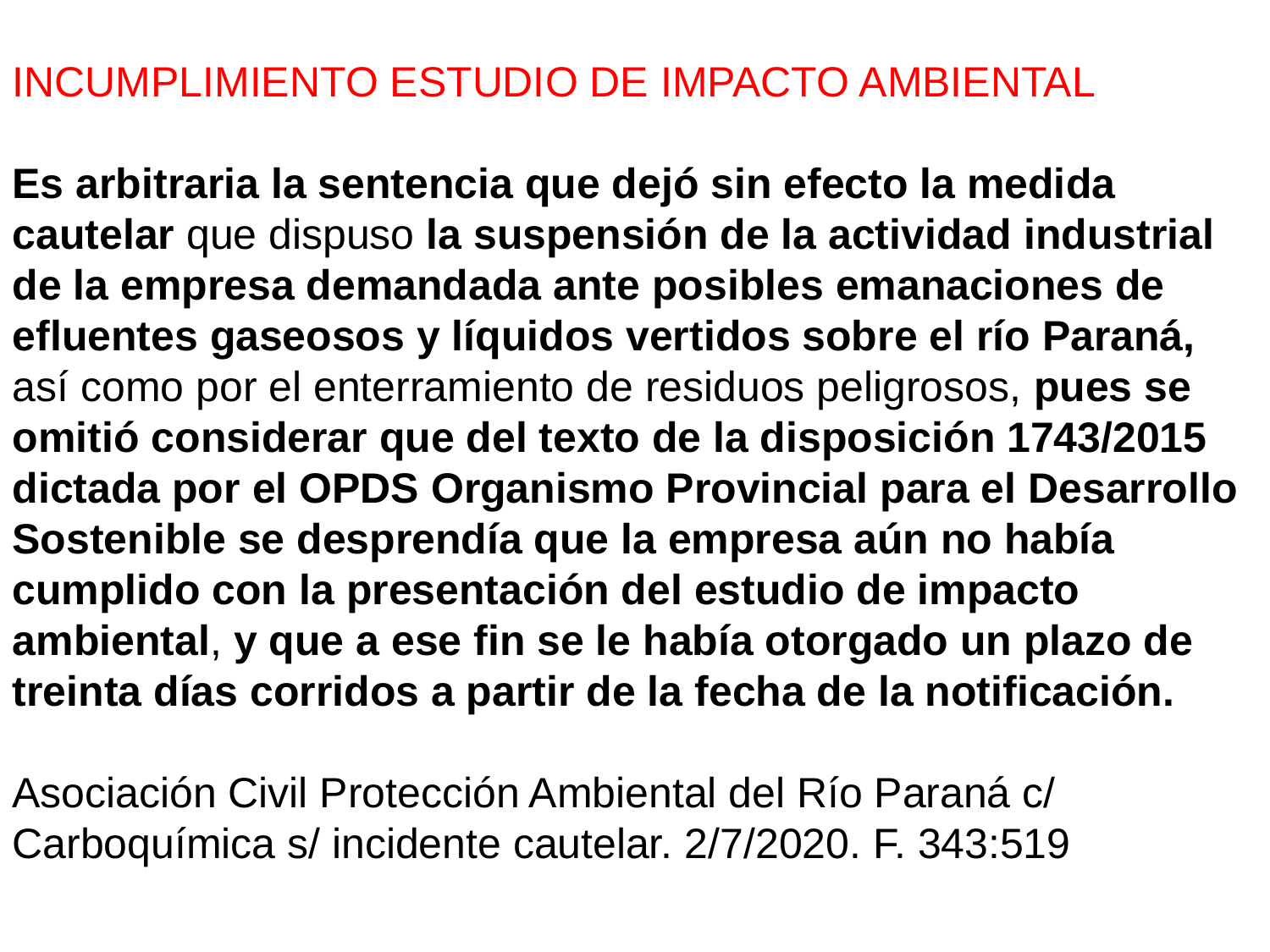

INCUMPLIMIENTO ESTUDIO DE IMPACTO AMBIENTAL

Es arbitraria la sentencia que dejó sin efecto la medida
cautelar que dispuso la suspensión de la actividad industrial
de la empresa demandada ante posibles emanaciones de
efluentes gaseosos y líquidos vertidos sobre el río Paraná,
así como por el enterramiento de residuos peligrosos, pues se
omitió considerar que del texto de la disposición 1743/2015
dictada por el OPDS Organismo Provincial para el Desarrollo
Sostenible se desprendía que la empresa aún no había
cumplido con la presentación del estudio de impacto
ambiental, y que a ese fin se le había otorgado un plazo de
treinta días corridos a partir de la fecha de la notificación.

Asociación Civil Protección Ambiental del Río Paraná c/
Carboquímica s/ incidente cautelar. 2/7/2020. F. 343:519